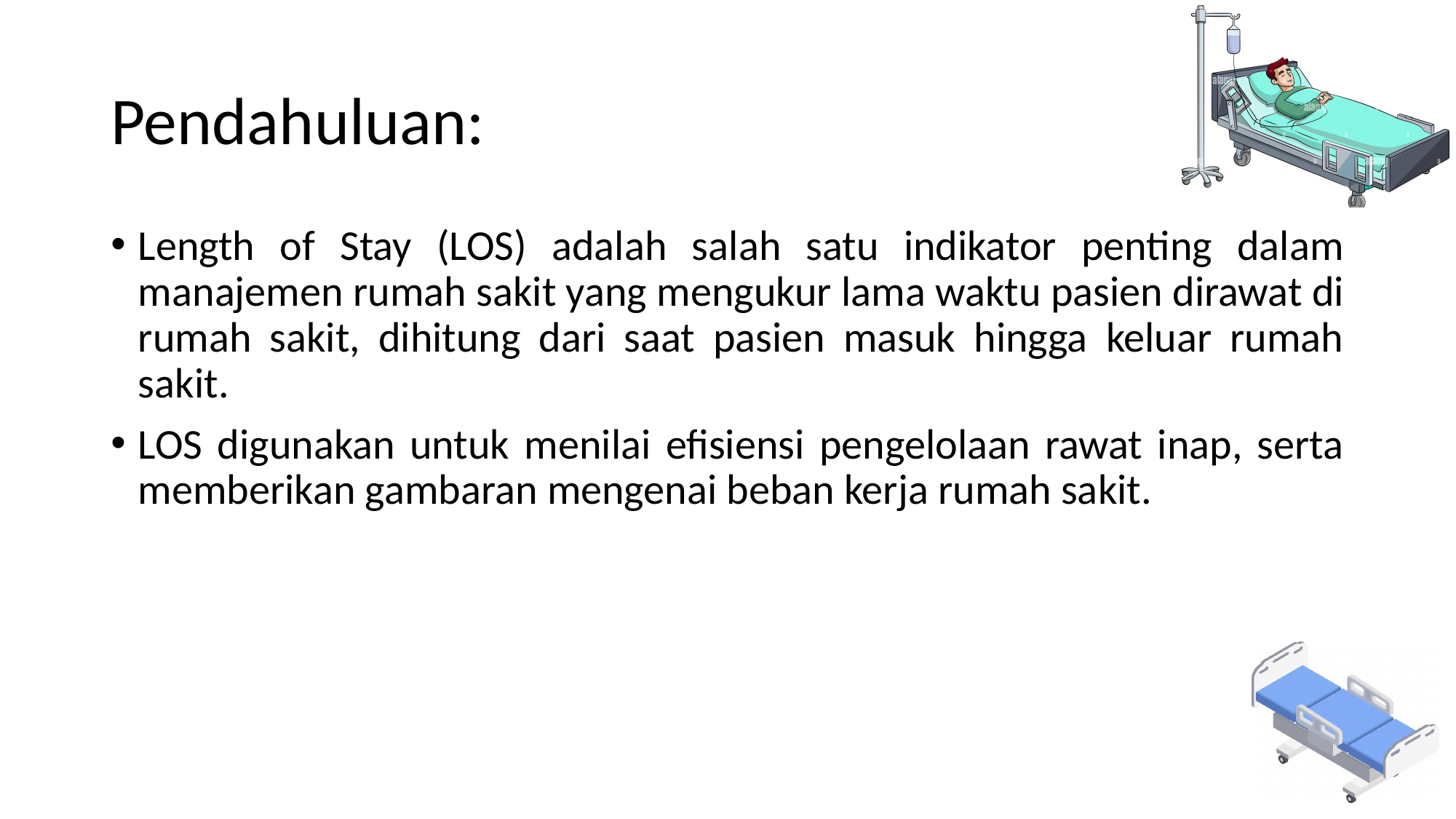

# Pendahuluan:
Length of Stay (LOS) adalah salah satu indikator penting dalam manajemen rumah sakit yang mengukur lama waktu pasien dirawat di rumah sakit, dihitung dari saat pasien masuk hingga keluar rumah sakit.
LOS digunakan untuk menilai efisiensi pengelolaan rawat inap, serta memberikan gambaran mengenai beban kerja rumah sakit.